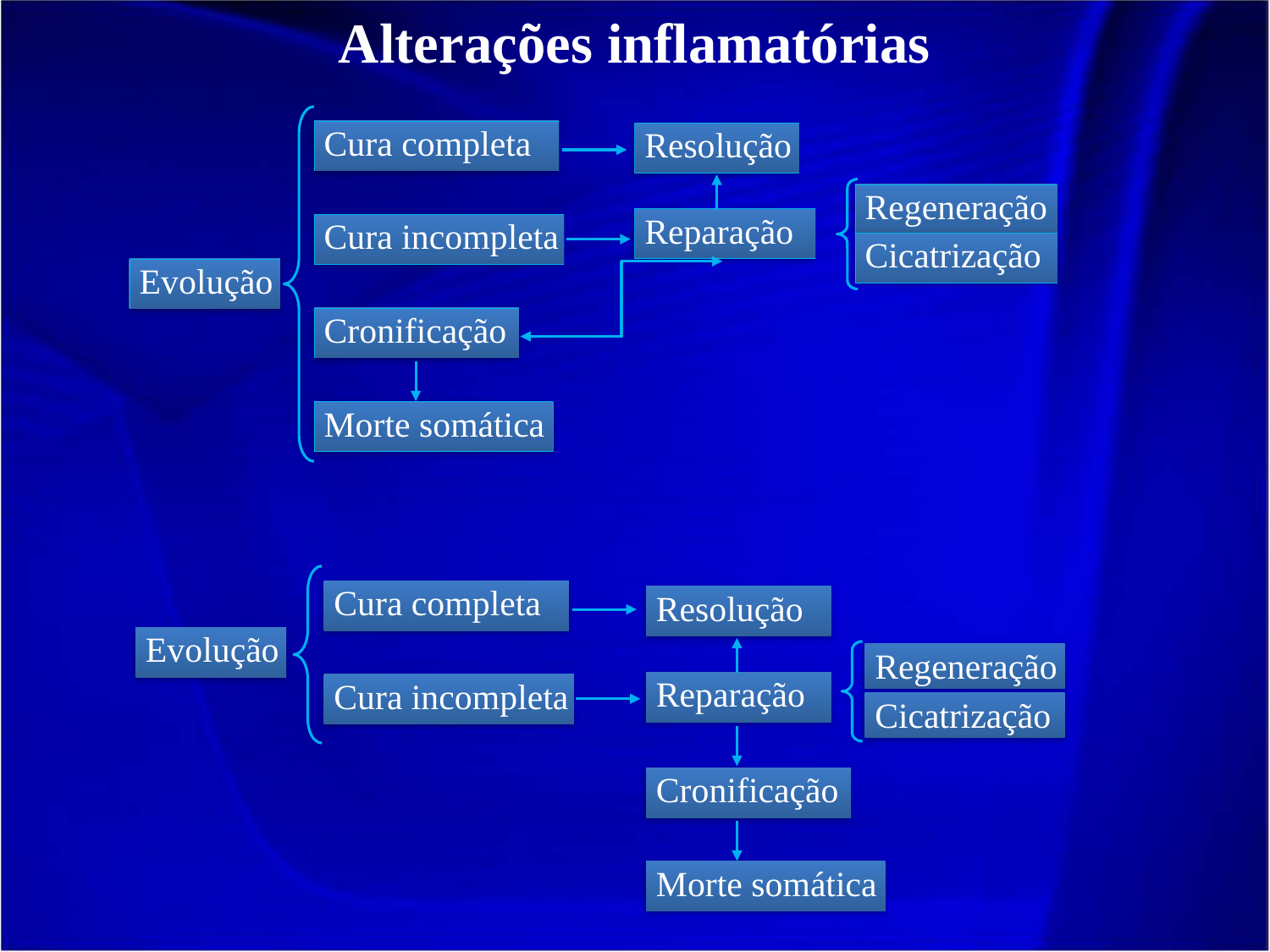

Alterações inflamatórias

Cura completa
Resolução

Regeneração
Reparação
Cura incompleta
Cicatrização
Evolução
Cronificação
Morte somática

Cura completa
Resolução
Evolução

Regeneração
Reparação
Cura incompleta
Cicatrização
Cronificação
Morte somática